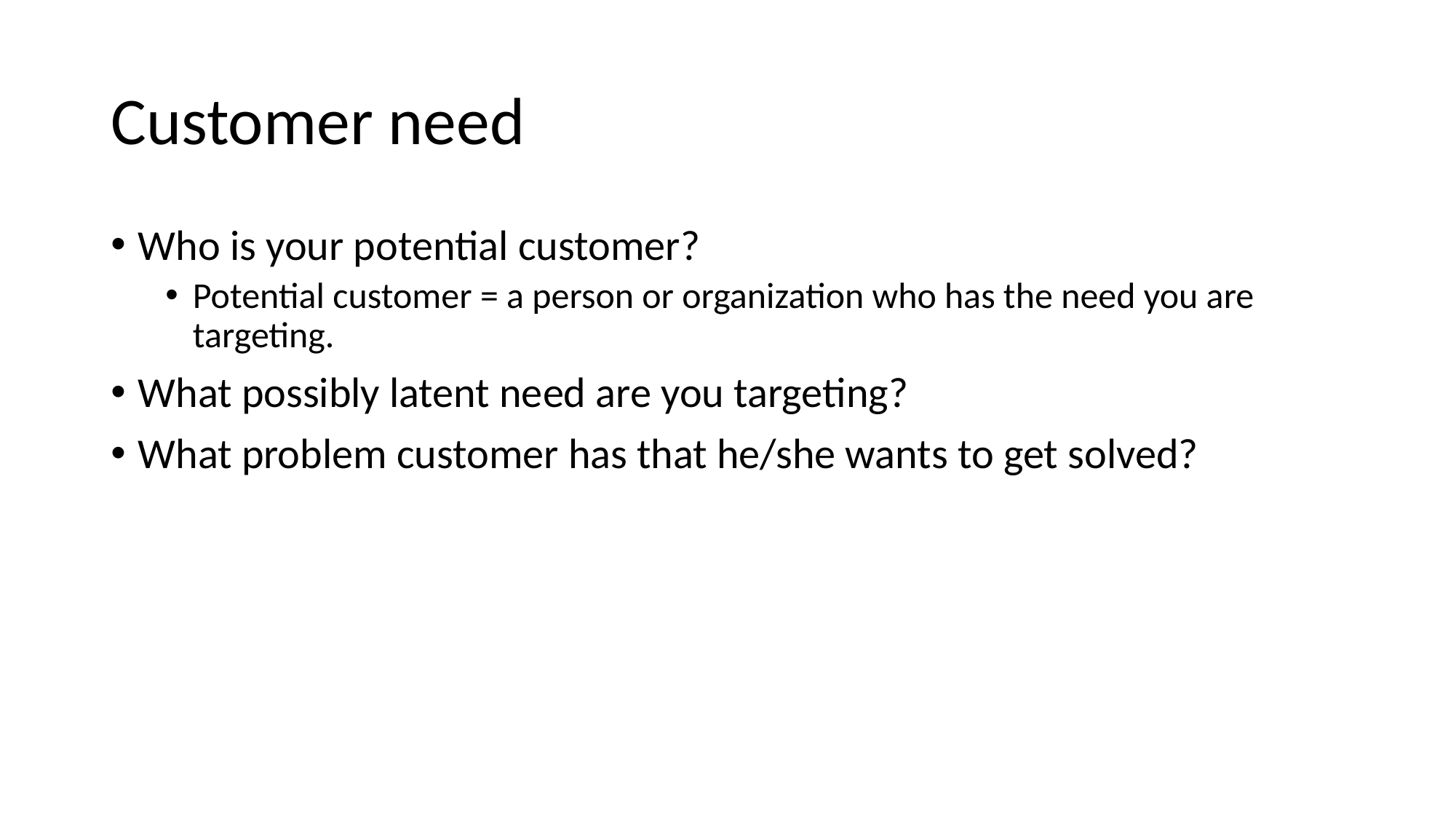

# Customer need
Who is your potential customer?
Potential customer = a person or organization who has the need you are targeting.
What possibly latent need are you targeting?
What problem customer has that he/she wants to get solved?